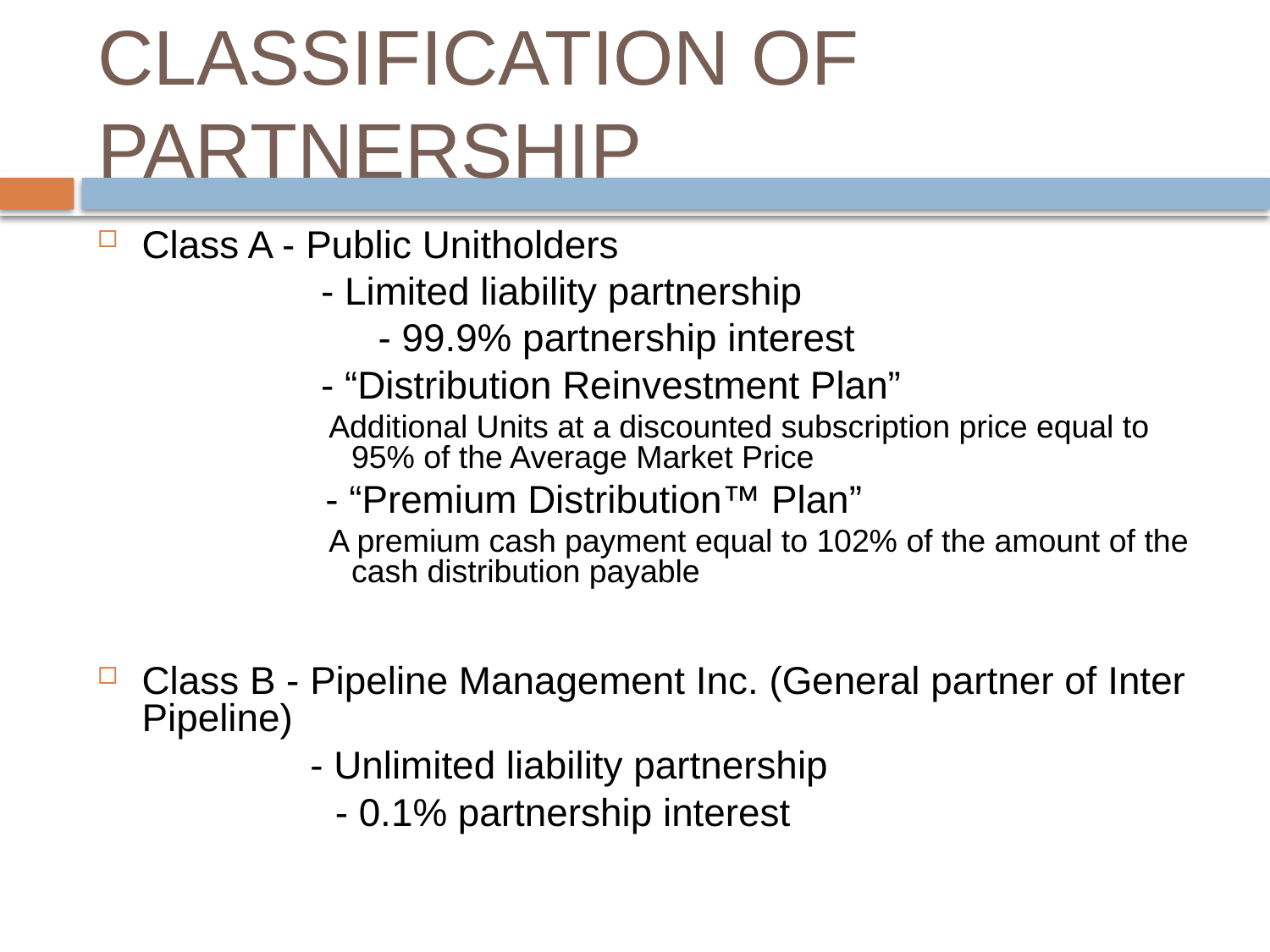

# CLASSIFICATION OF PARTNERSHIP
Class A - Public Unitholders
                - Limited liability partnership
		      - 99.9% partnership interest
                - “Distribution Reinvestment Plan”
 Additional Units at a discounted subscription price equal to 95% of the Average Market Price
                   - “Premium Distribution™ Plan”
 A premium cash payment equal to 102% of the amount of the cash distribution payable

Class B - Pipeline Management Inc. (General partner of Inter Pipeline)
               - Unlimited liability partnership
                      - 0.1% partnership interest